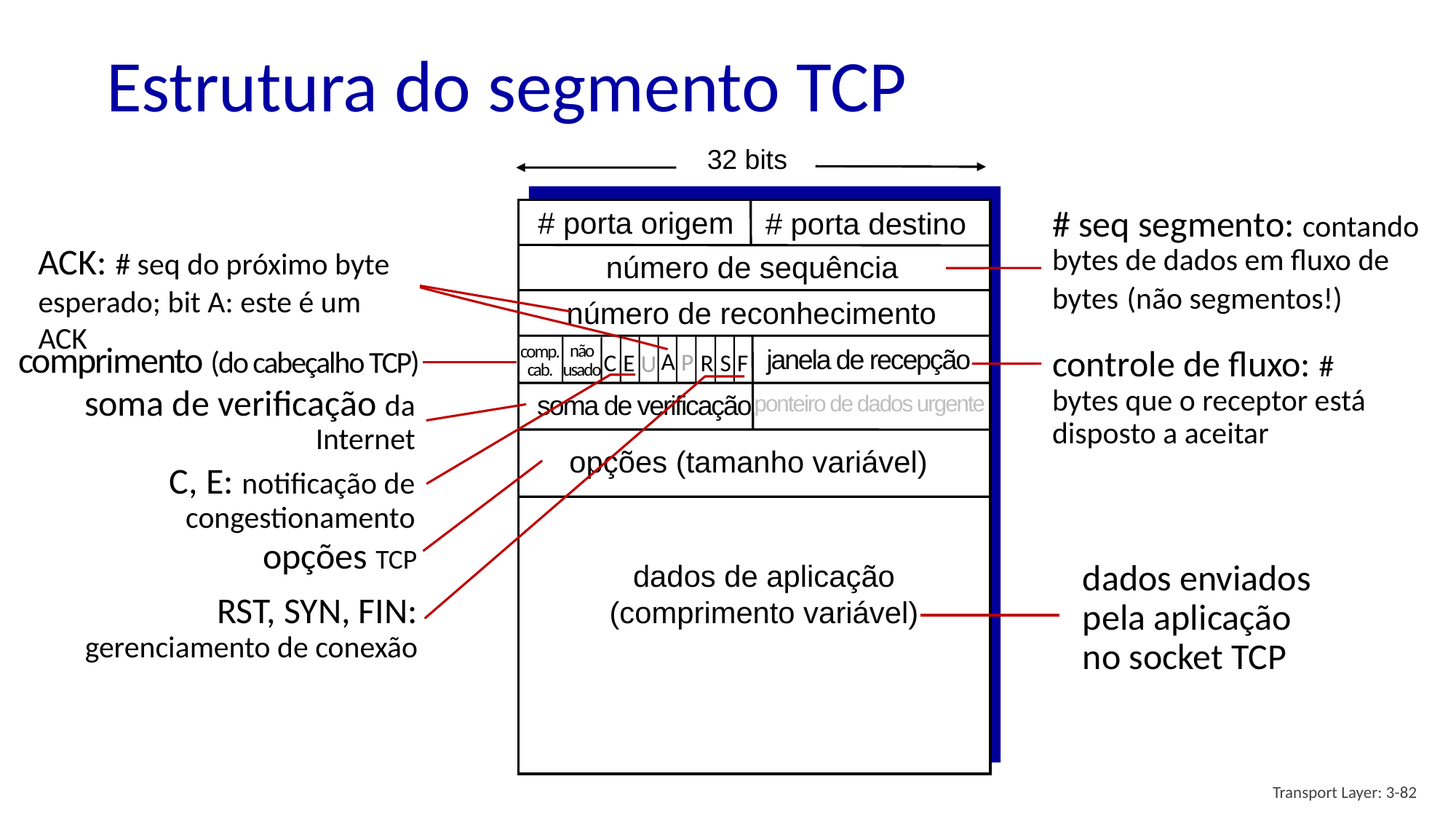

# Estrutura do segmento TCP
32 bits

# porta origem
# porta destino
# seq segmento: contando bytes de dados em fluxo de bytes (não segmentos!)
número de sequência

ACK: # seq do próximo byte esperado; bit A: este é um ACK

número de reconhecimento
A

janela de recepção
controle de fluxo: # bytes que o receptor está disposto a aceitar

comprimento (do cabeçalho TCP)
comp.
cab.

não
usado
P
U
ponteiro de dados urgente
S
R
F

RST, SYN, FIN: gerenciamento de conexão
C
E

C, E: notificação de congestionamento
soma de verificação da Internet
soma de verificação

opções (tamanho variável)
opções TCP

dados de aplicação
(comprimento variável)
dados enviados pela aplicação no socket TCP
Transport Layer: 3-82